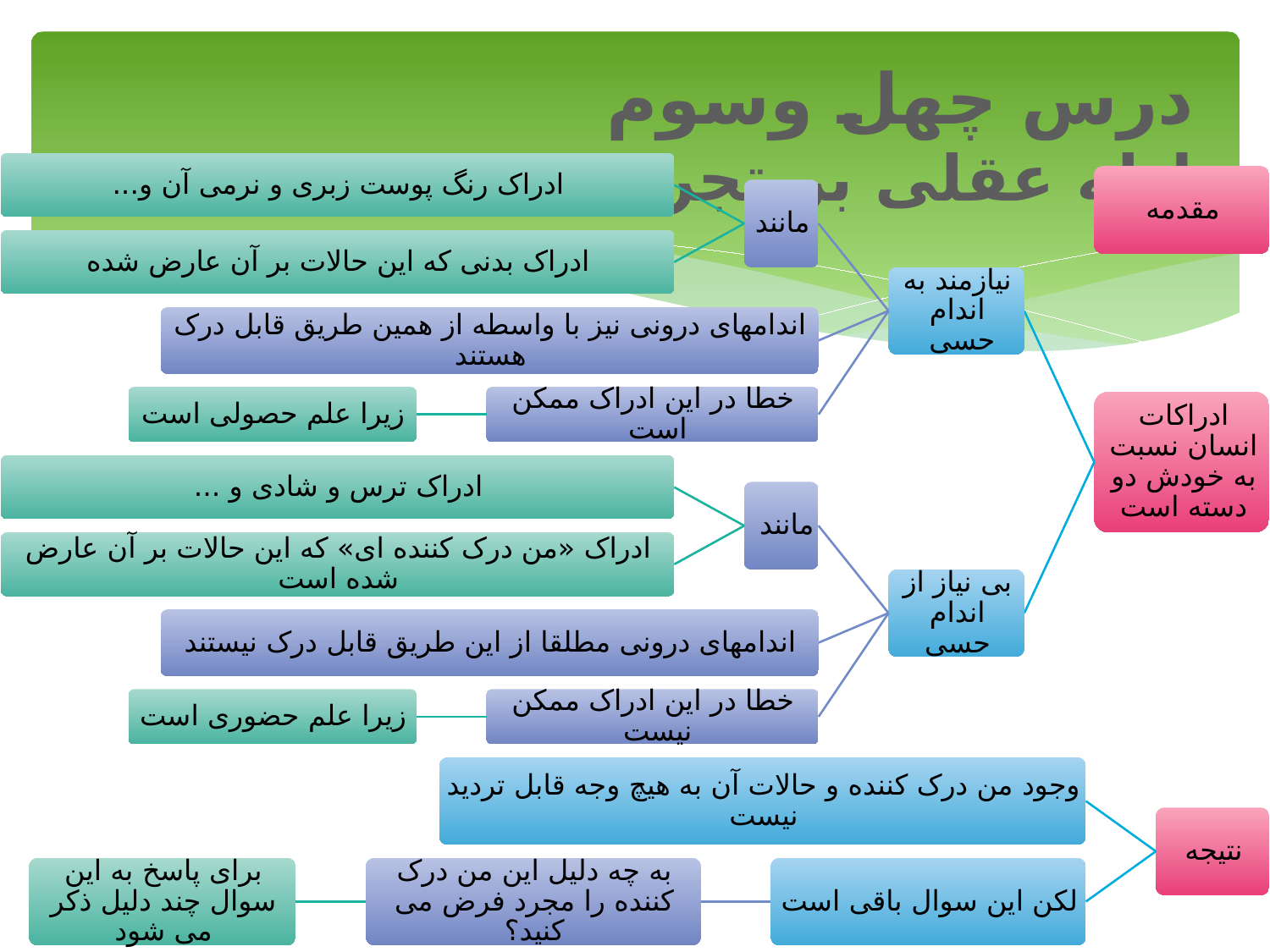

# درس چهل وسوم ادله عقلی بر تجرد روح
مقدمه
ادراکات انسان نسبت به خودش دو دسته است

نیازمند به اندام حسی

مانند

ادراک رنگ پوست زبری و نرمی آن و...

ادراک بدنی که این حالات بر آن عارض شده

اندامهای درونی نیز با واسطه از همین طریق قابل درک هستند

خطا در این ادراک ممکن است

زیرا علم حصولی است

بی نیاز از اندام حسی

مانند

ادراک ترس و شادی و ...

ادراک «من درک کننده ای» که این حالات بر آن عارض شده است

اندامهای درونی مطلقا از این طریق قابل درک نیستند

خطا در این ادراک ممکن نیست

زیرا علم حضوری است
نتیجه

وجود من درک کننده و حالات آن به هیچ وجه قابل تردید نیست

لکن این سوال باقی است

به چه دلیل این من درک کننده را مجرد فرض می کنید؟

برای پاسخ به این سوال چند دلیل ذکر می شود